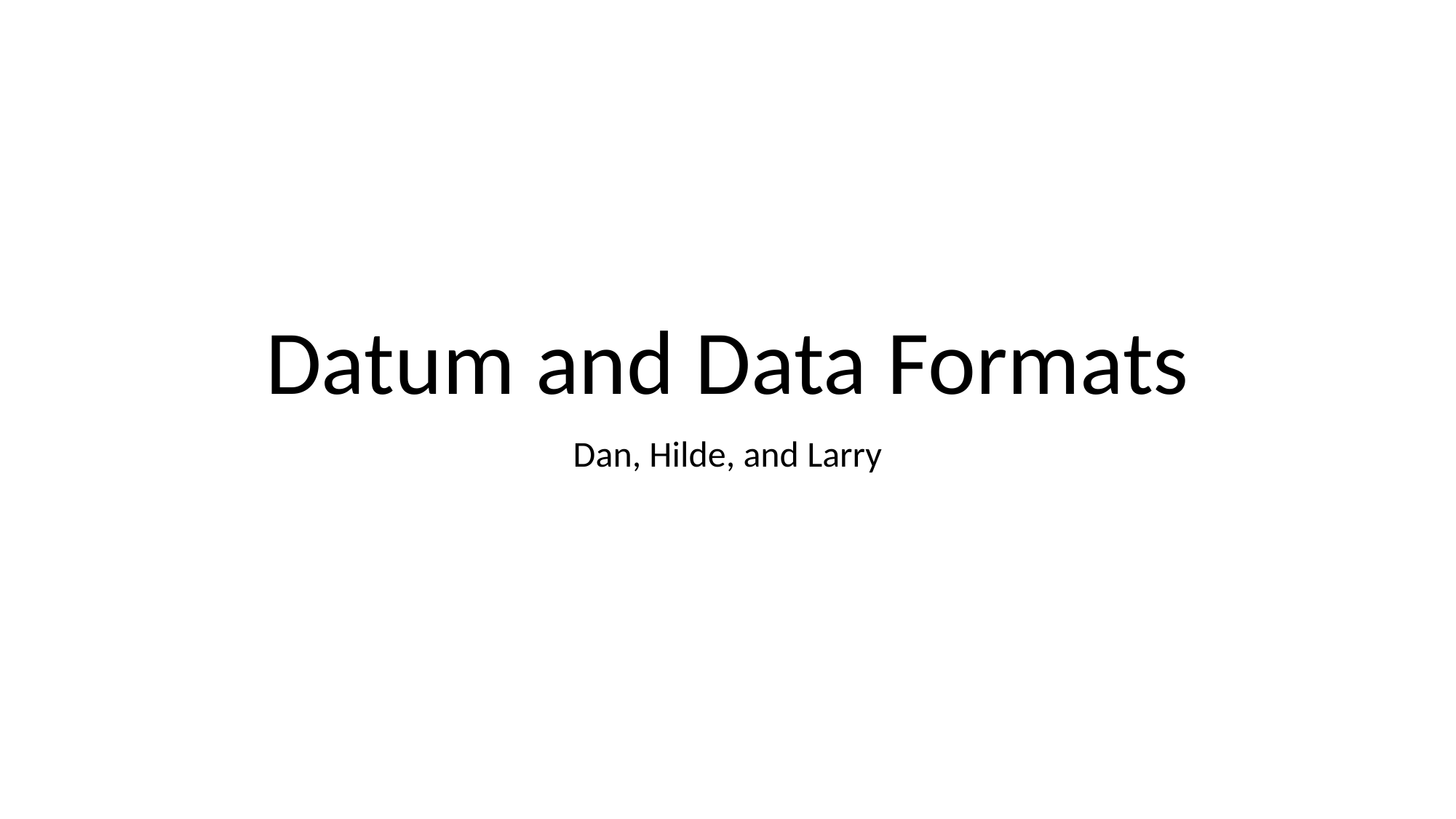

# Datum and Data Formats
Dan, Hilde, and Larry